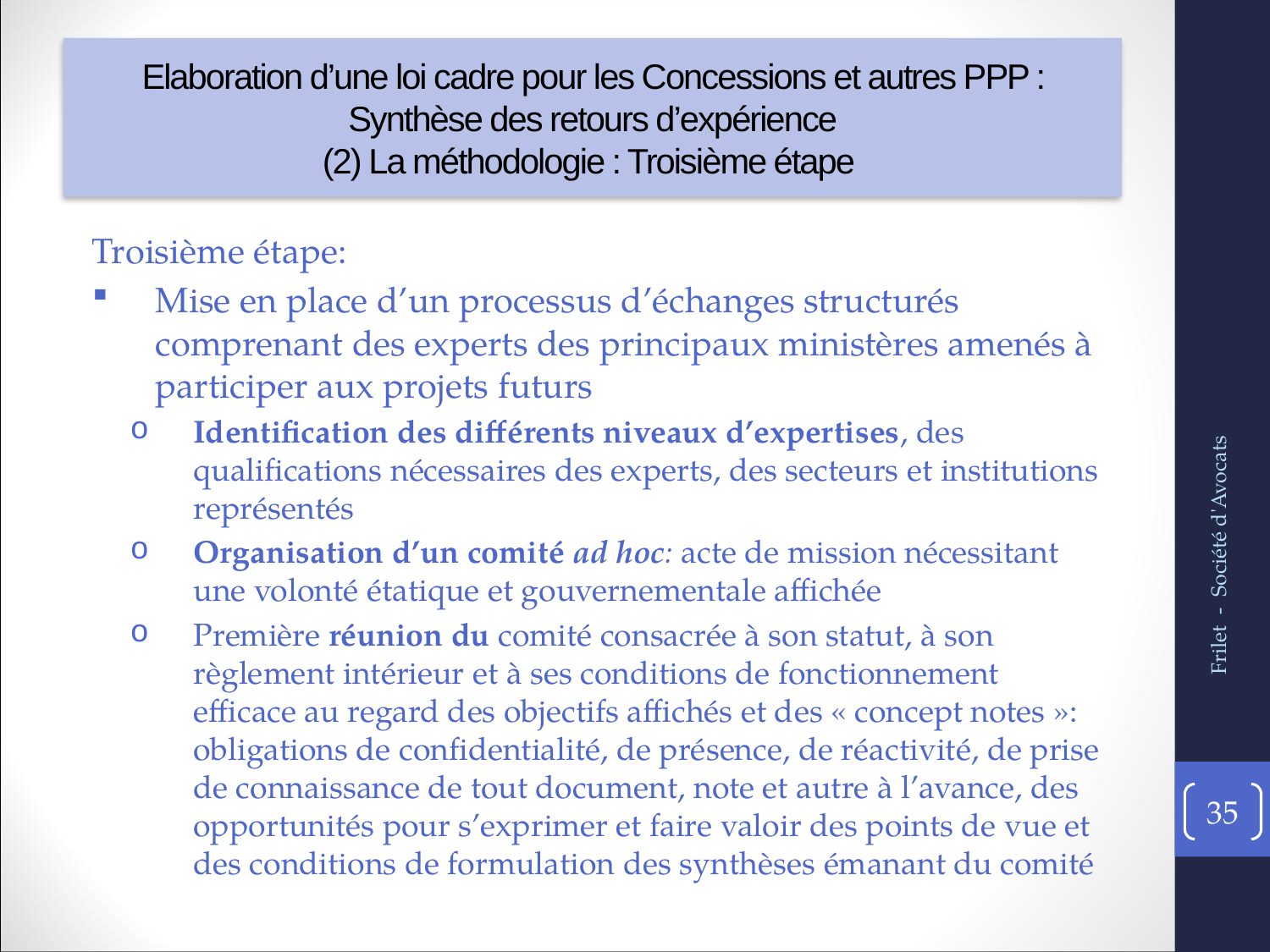

# Elaboration d’une loi cadre pour les Concessions et autres PPP : Synthèse des retours d’expérience
(2) La méthodologie : Troisième étape
Troisième étape:
Mise en place d’un processus d’échanges structurés comprenant des experts des principaux ministères amenés à participer aux projets futurs
Identification des différents niveaux d’expertises, des qualifications nécessaires des experts, des secteurs et institutions représentés
Organisation d’un comité ad hoc: acte de mission nécessitant une volonté étatique et gouvernementale affichée
Première réunion du comité consacrée à son statut, à son règlement intérieur et à ses conditions de fonctionnement efficace au regard des objectifs affichés et des « concept notes »: obligations de confidentialité, de présence, de réactivité, de prise de connaissance de tout document, note et autre à l’avance, des opportunités pour s’exprimer et faire valoir des points de vue et des conditions de formulation des synthèses émanant du comité

Frilet  -  Société d'Avocats
35